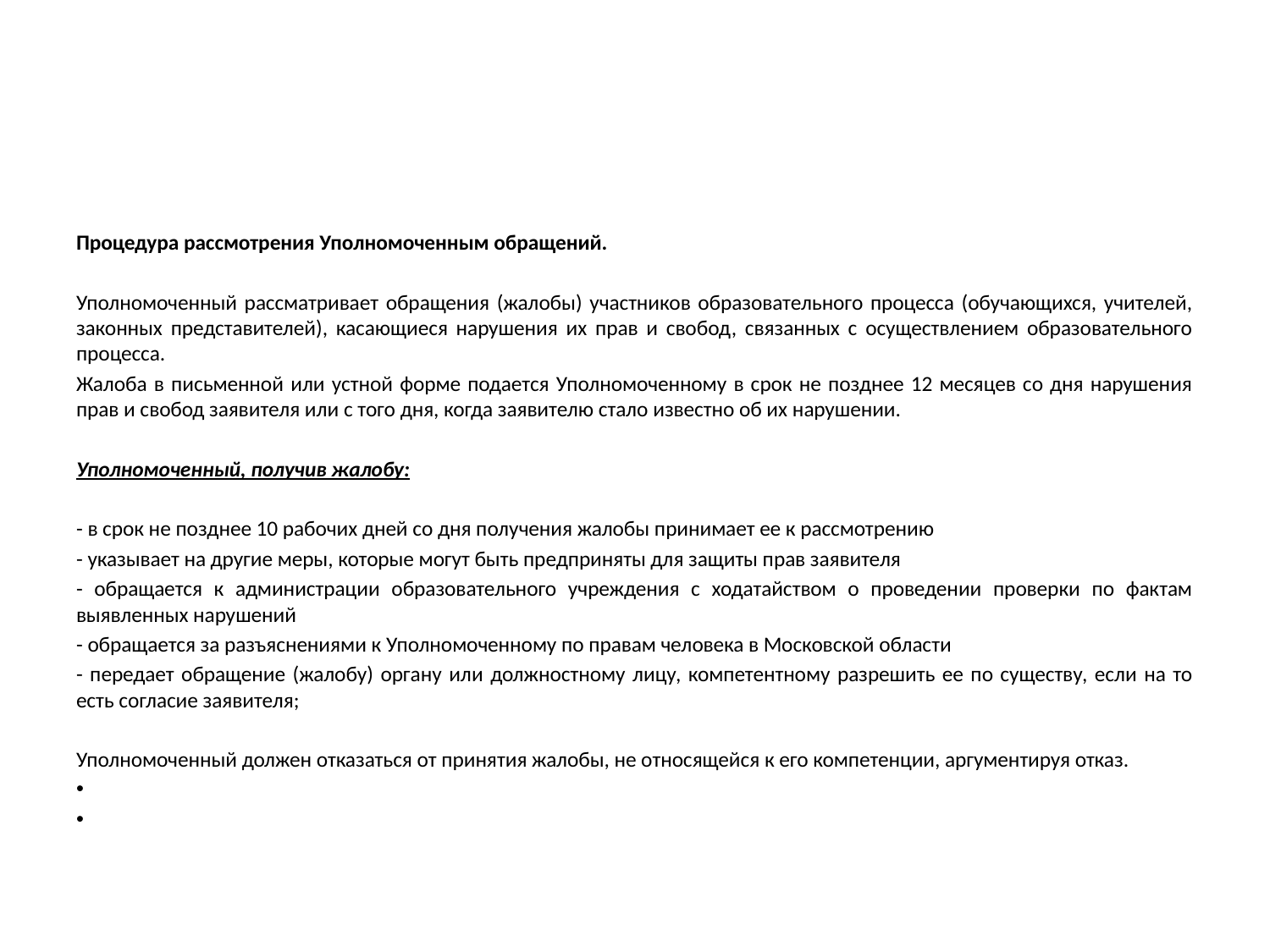

#
Процедура рассмотрения Уполномоченным обращений.

Уполномоченный рассматривает обращения (жалобы) участников образовательного процесса (обучающихся, учителей, законных представителей), касающиеся нарушения их прав и свобод, связанных с осуществлением образовательного процесса.
Жалоба в письменной или устной форме подается Уполномоченному в срок не позднее 12 месяцев со дня нарушения прав и свобод заявителя или с того дня, когда заявителю стало известно об их нарушении.

Уполномоченный, получив жалобу:

- в срок не позднее 10 рабочих дней со дня получения жалобы принимает ее к рассмотрению
- указывает на другие меры, которые могут быть предприняты для защиты прав заявителя
- обращается к администрации образовательного учреждения с ходатайством о проведении проверки по фактам выявленных нарушений
- обращается за разъяснениями к Уполномоченному по правам человека в Московской области
- передает обращение (жалобу) органу или должностному лицу, компетентному разрешить ее по существу, если на то есть согласие заявителя;

Уполномоченный должен отказаться от принятия жалобы, не относящейся к его компетенции, аргументируя отказ.